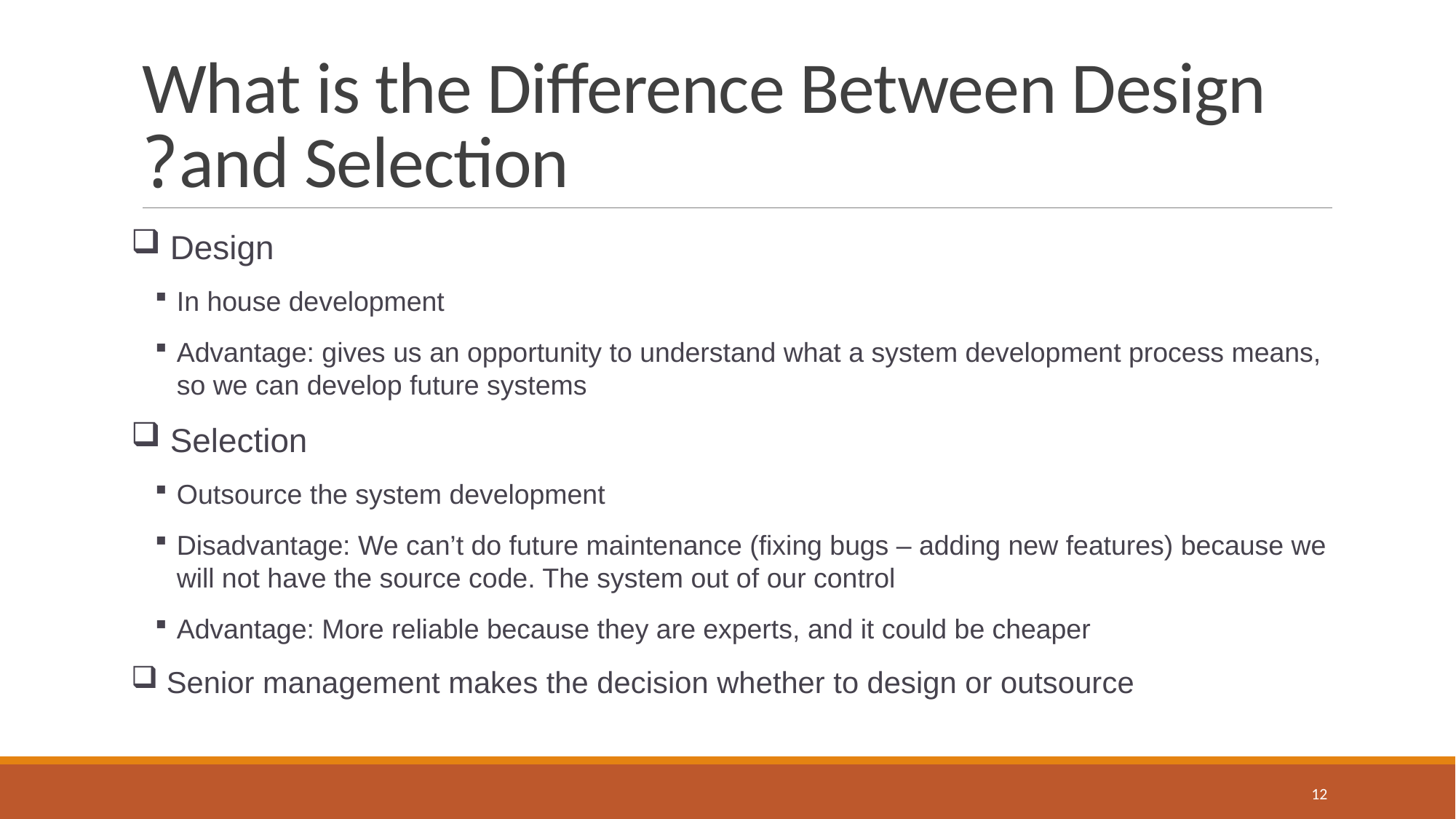

# What is the Difference Between Design and Selection?
 Design
In house development
Advantage: gives us an opportunity to understand what a system development process means, so we can develop future systems
 Selection
Outsource the system development
Disadvantage: We can’t do future maintenance (fixing bugs – adding new features) because we will not have the source code. The system out of our control
Advantage: More reliable because they are experts, and it could be cheaper
 Senior management makes the decision whether to design or outsource

12